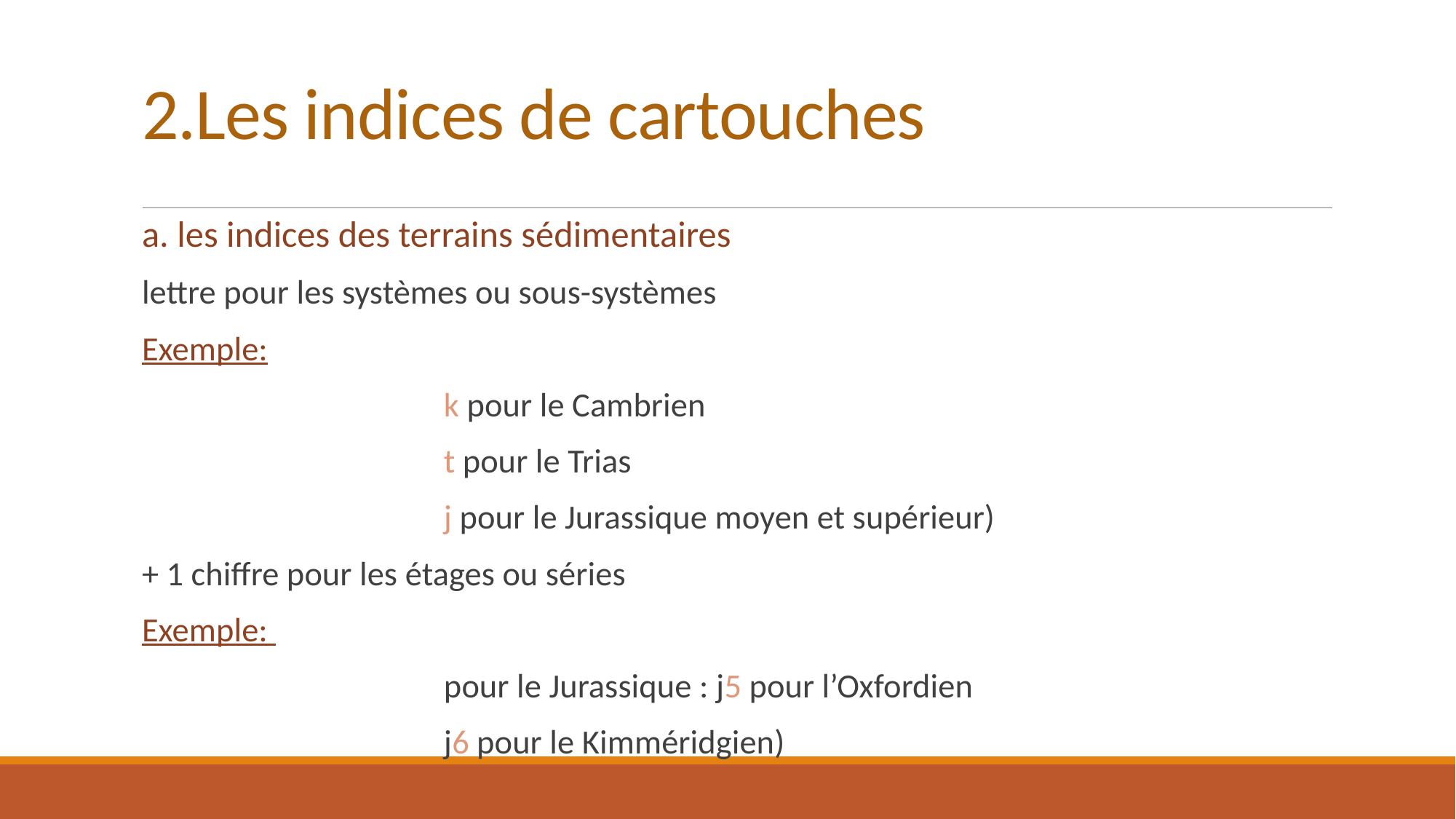

# 2.Les indices de cartouches
a. les indices des terrains sédimentaires
lettre pour les systèmes ou sous-systèmes
Exemple:
k pour le Cambrien
t pour le Trias
j pour le Jurassique moyen et supérieur)
+ 1 chiffre pour les étages ou séries
Exemple:
pour le Jurassique : j5 pour l’Oxfordien
j6 pour le Kimméridgien)